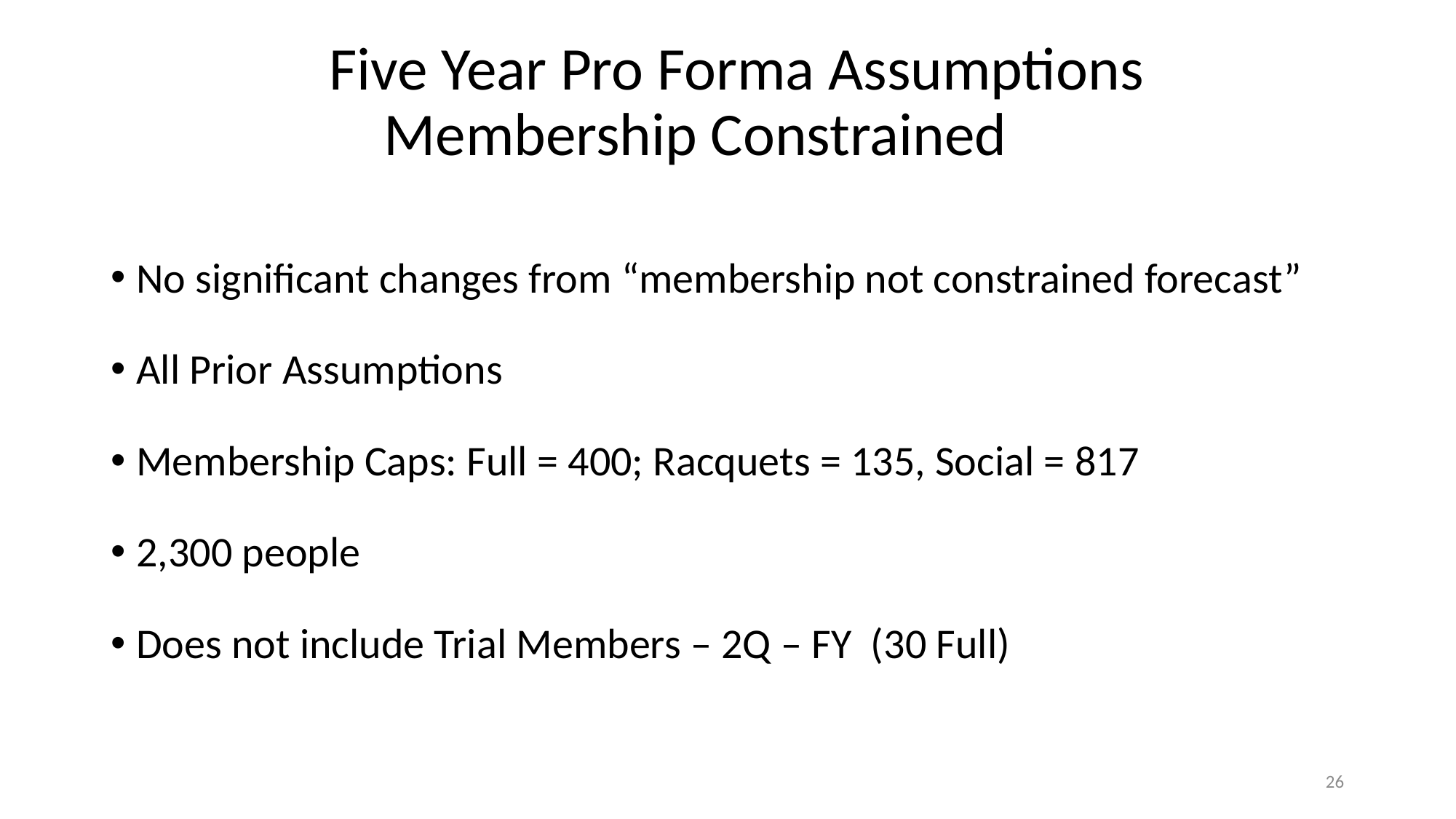

# Five Year Pro Forma Assumptions Membership Constrained
No significant changes from “membership not constrained forecast”

All Prior Assumptions

Membership Caps: Full = 400; Racquets = 135, Social = 817

2,300 people

Does not include Trial Members – 2Q – FY  (30 Full)

26